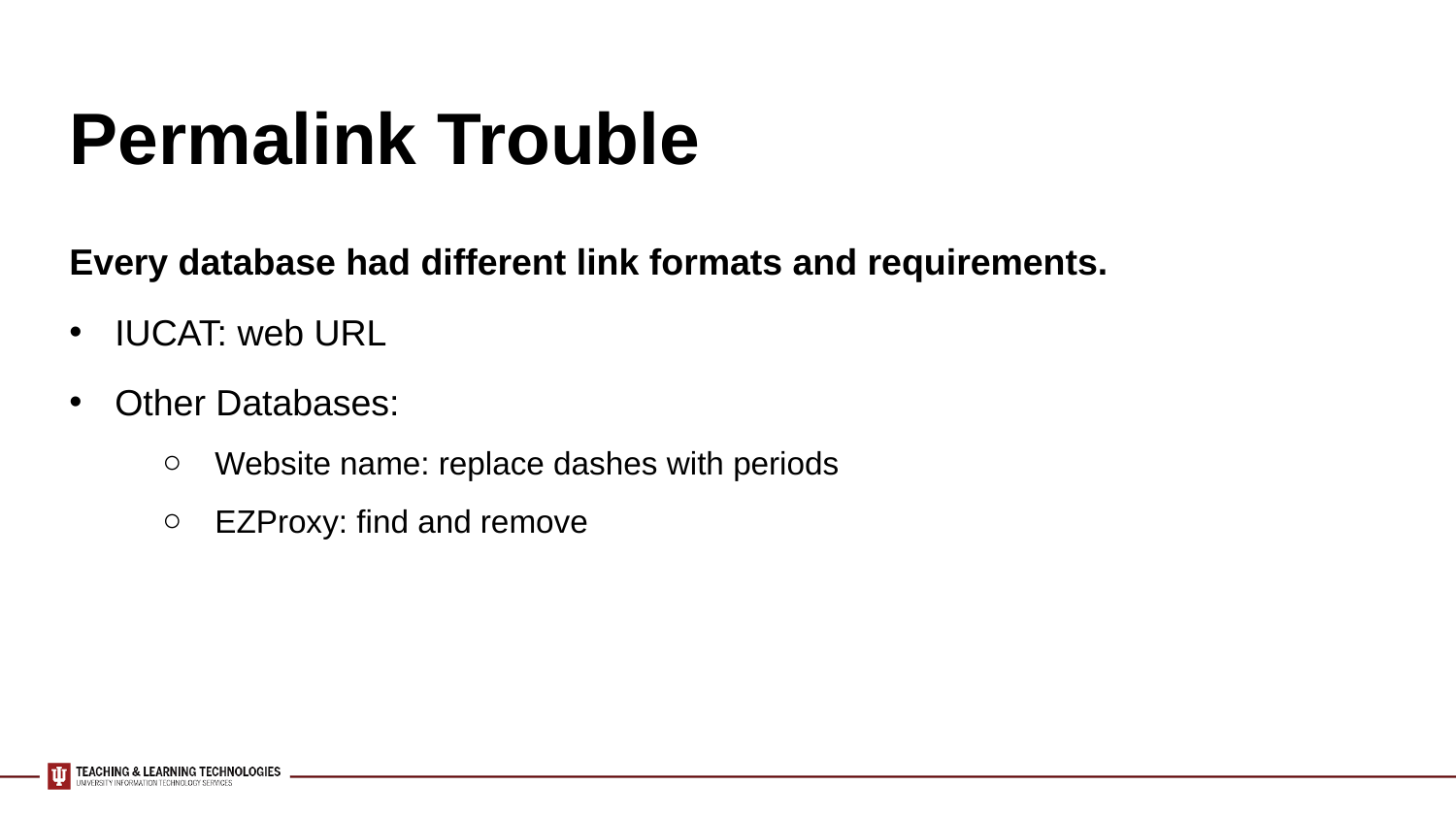

Permalink Trouble
Every database had different link formats and requirements.
IUCAT: web URL
Other Databases:
Website name: replace dashes with periods
EZProxy: find and remove